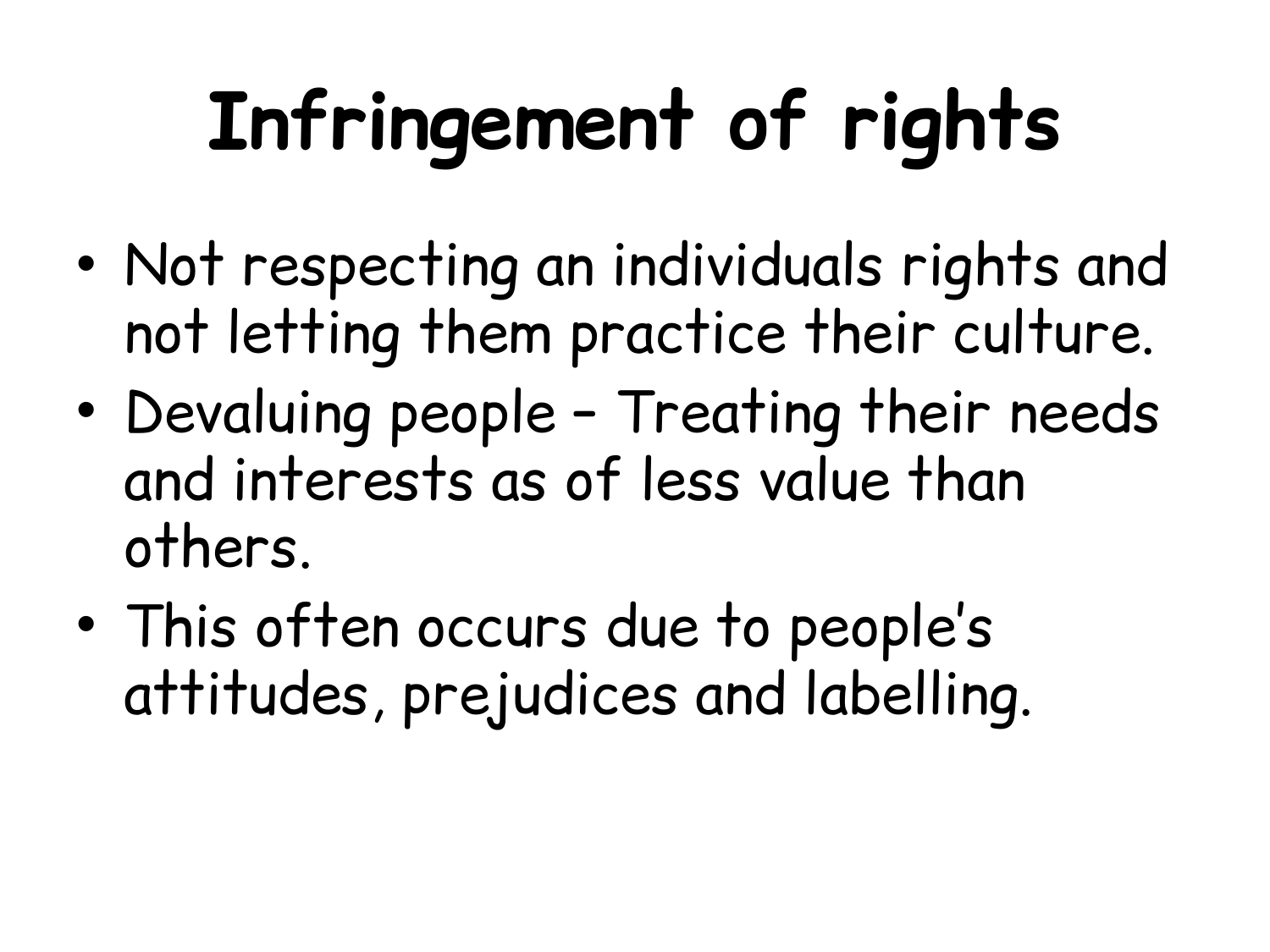

# Infringement of rights
Not respecting an individuals rights and not letting them practice their culture.
Devaluing people – Treating their needs and interests as of less value than others.
This often occurs due to people’s attitudes, prejudices and labelling.